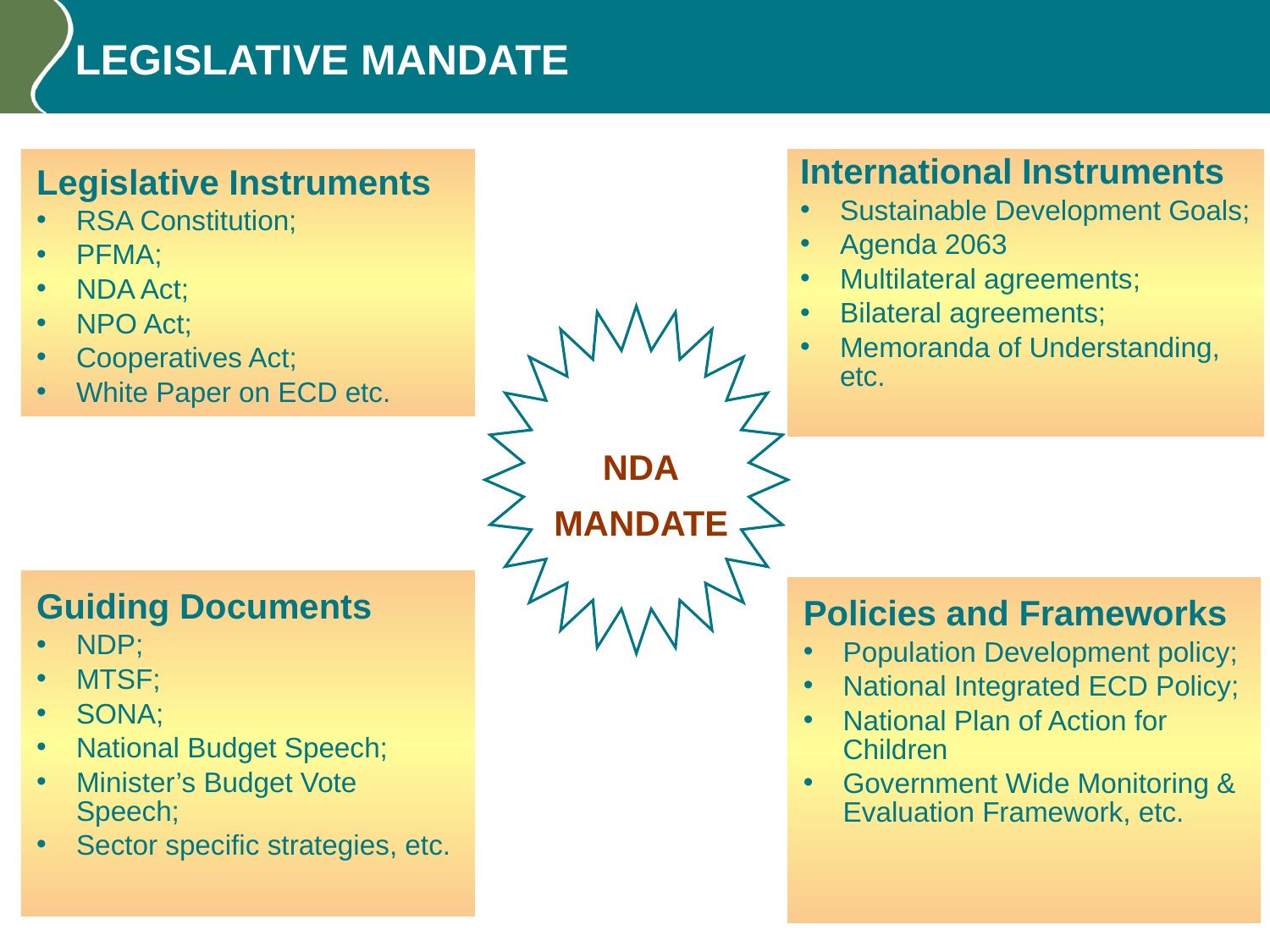

# LEGISLATIVE MANDATE

Legislative Instruments
RSA Constitution;
PFMA;
NDA Act;
NPO Act;
Cooperatives Act;
White Paper on ECD etc.

International Instruments
Sustainable Development Goals;
Agenda 2063
Multilateral agreements;
Bilateral agreements;
Memoranda of Understanding, etc.

NDA
MANDATE

Guiding Documents
NDP;
MTSF;
SONA;
National Budget Speech;
Minister’s Budget Vote Speech;
Sector specific strategies, etc.

Policies and Frameworks
Population Development policy;
National Integrated ECD Policy;
National Plan of Action for Children
Government Wide Monitoring & Evaluation Framework, etc.